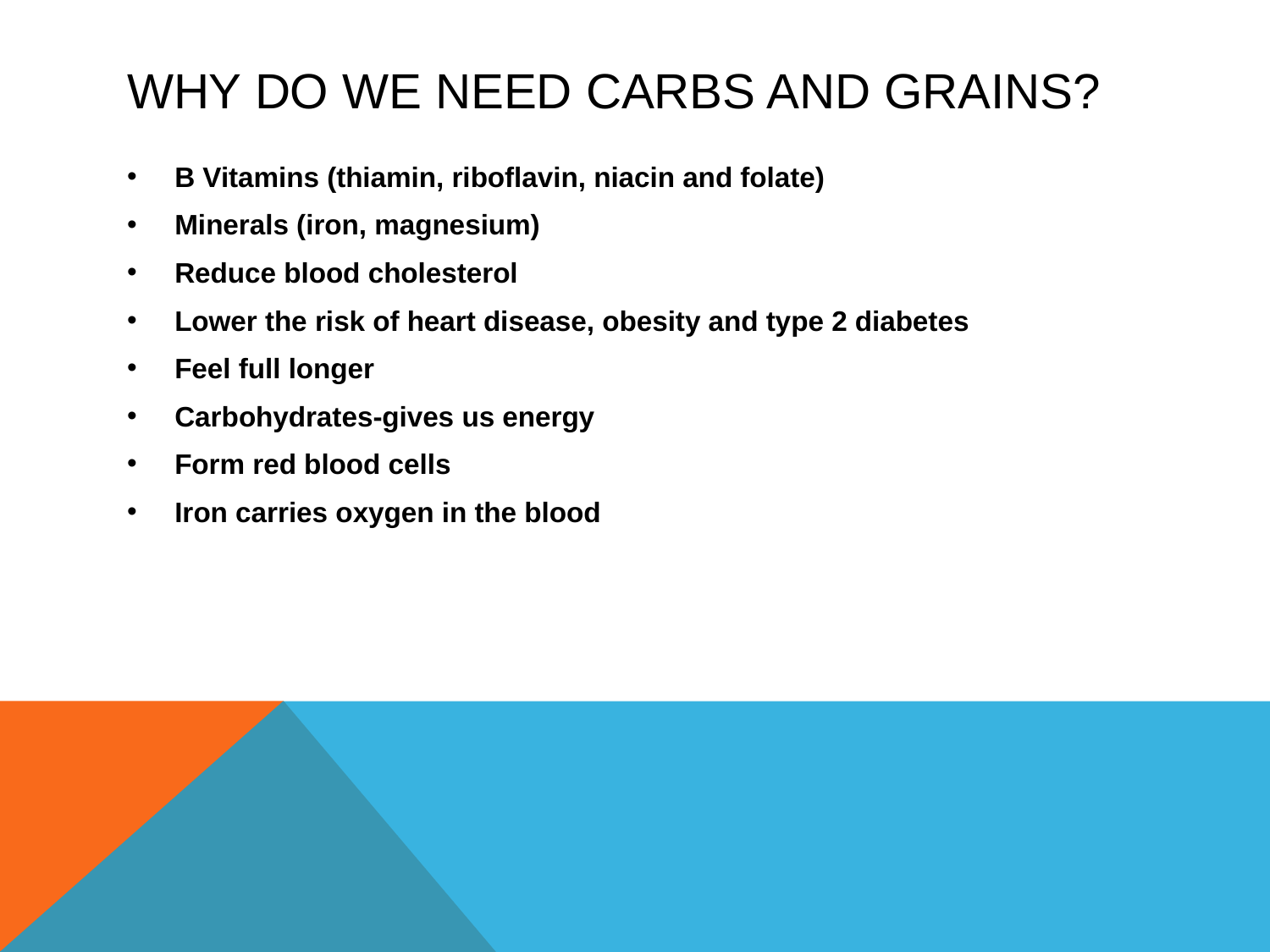

# Why do we need carbs and grains?
B Vitamins (thiamin, riboflavin, niacin and folate)
Minerals (iron, magnesium)
Reduce blood cholesterol
Lower the risk of heart disease, obesity and type 2 diabetes
Feel full longer
Carbohydrates-gives us energy
Form red blood cells
Iron carries oxygen in the blood